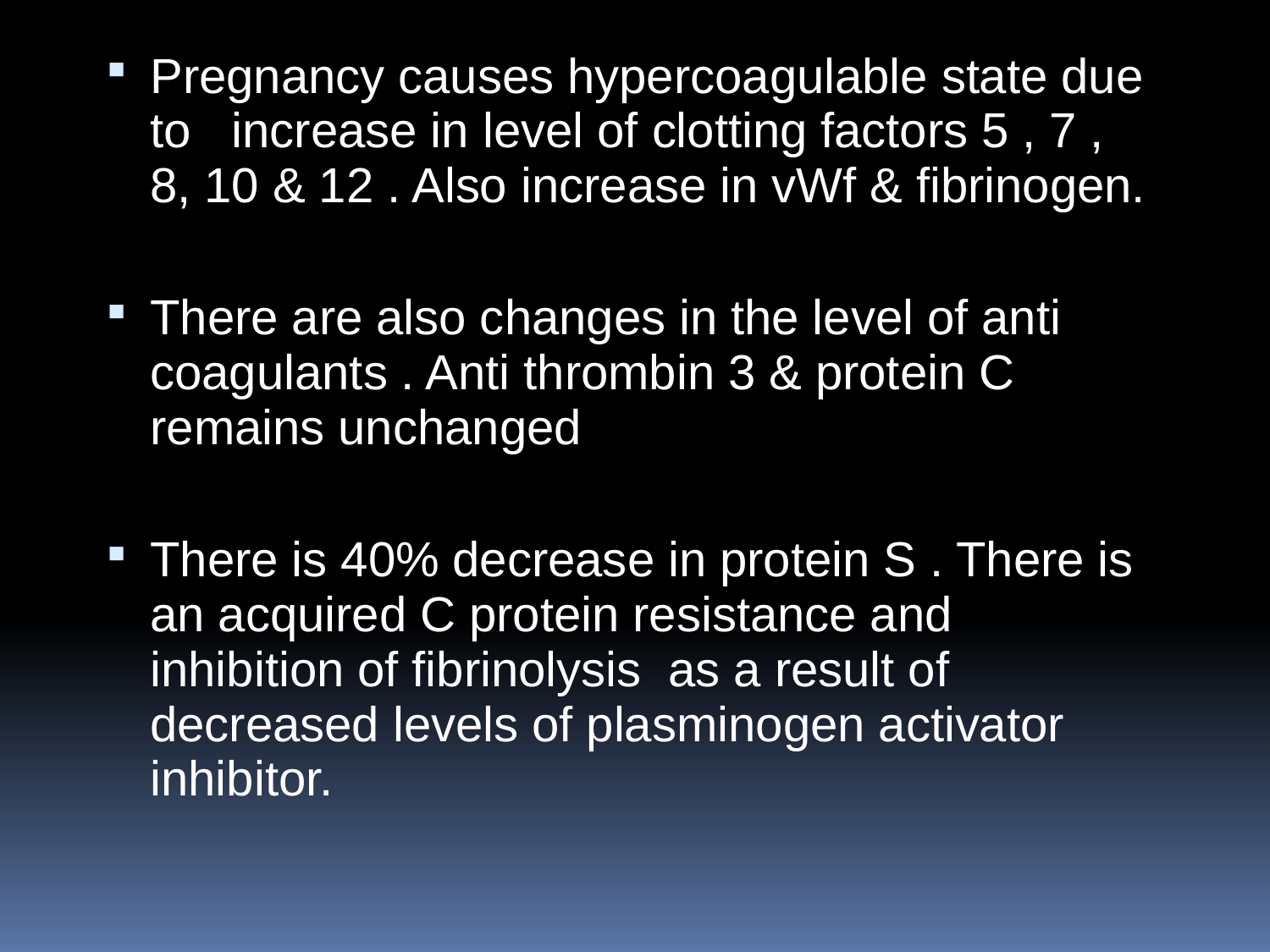

Pregnancy causes hypercoagulable state due to   increase in level of clotting factors 5 , 7 , 8, 10 & 12 . Also increase in vWf & fibrinogen.

There are also changes in the level of anti coagulants . Anti thrombin 3 & protein C remains unchanged

There is 40% decrease in protein S . There is an acquired C protein resistance and inhibition of fibrinolysis  as a result of decreased levels of plasminogen activator inhibitor.